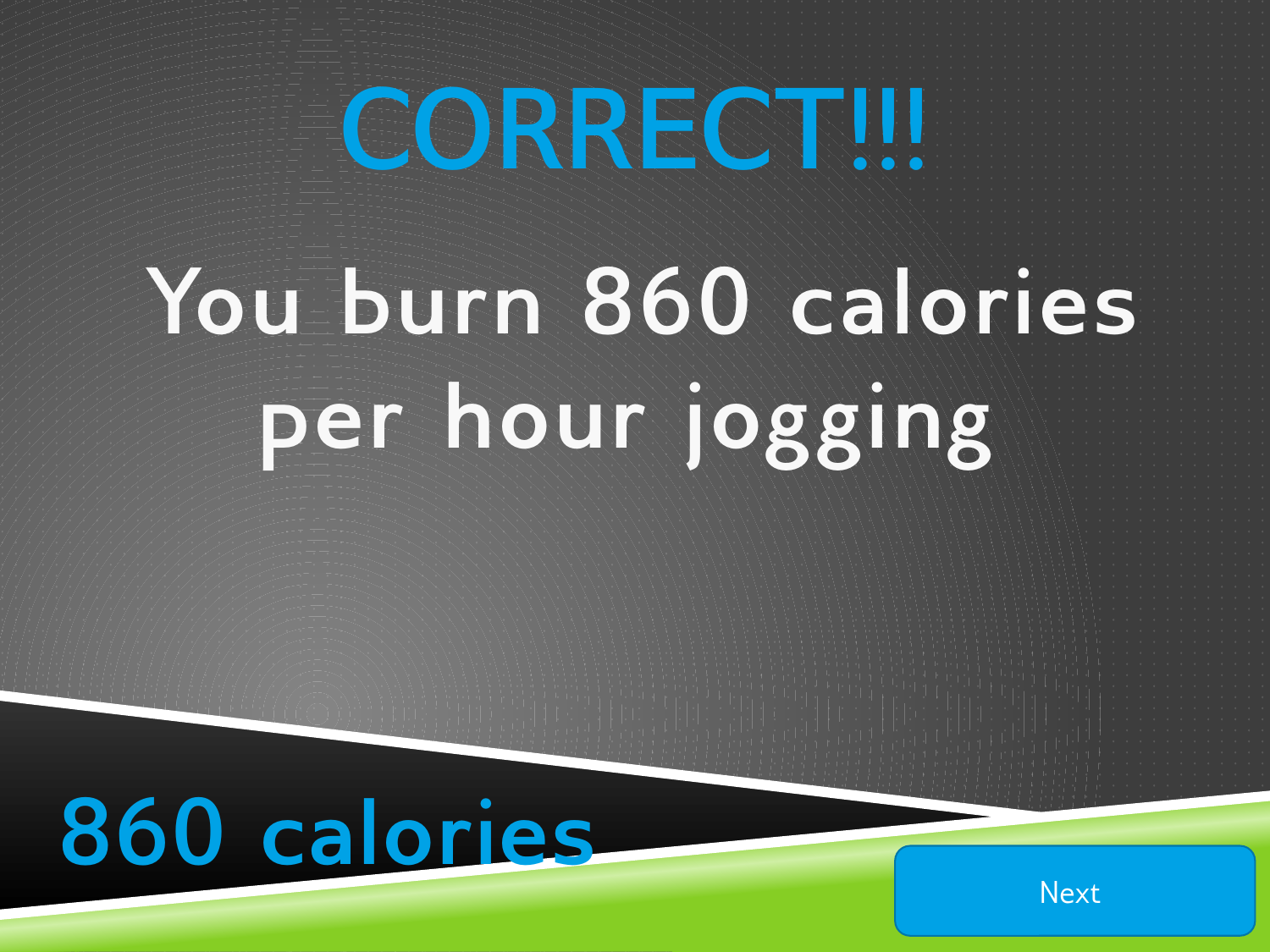

CORRECT!!!
You burn 860 calories
per hour jogging
860 calories
Next